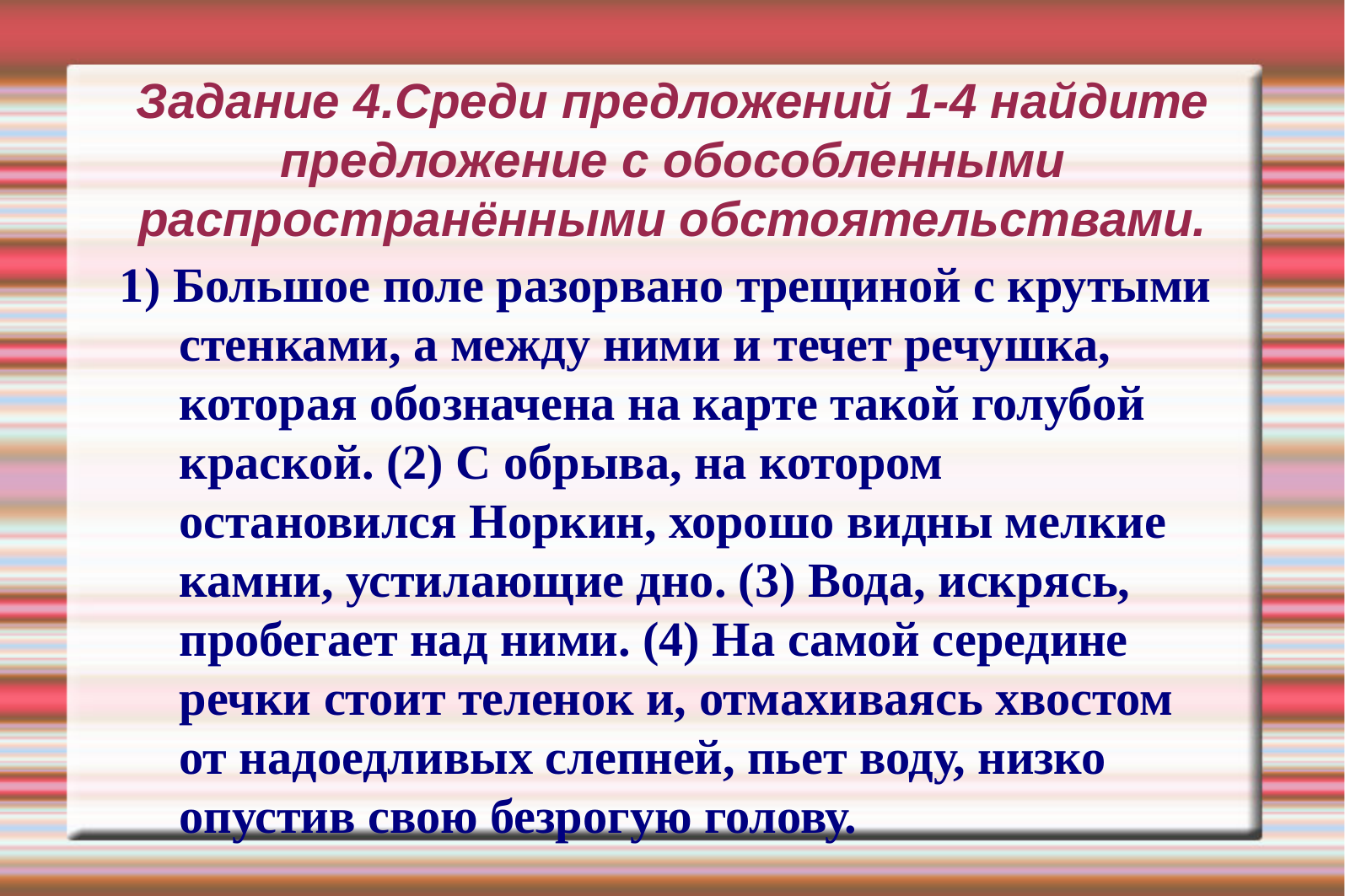

Задание 4.Среди предложений 1-4 найдите предложение с обособленными распространёнными обстоятельствами.
1) Большое поле разорвано трещиной с крутыми стенками, а между ними и течет речушка, которая обозначена на карте такой голубой краской. (2) С обрыва, на котором остановился Норкин, хорошо видны мелкие камни, устилающие дно. (3) Вода, искрясь, пробегает над ними. (4) На самой середине речки стоит теленок и, отмахиваясь хвостом от надоедливых слепней, пьет воду, низко опустив свою безрогую голову.